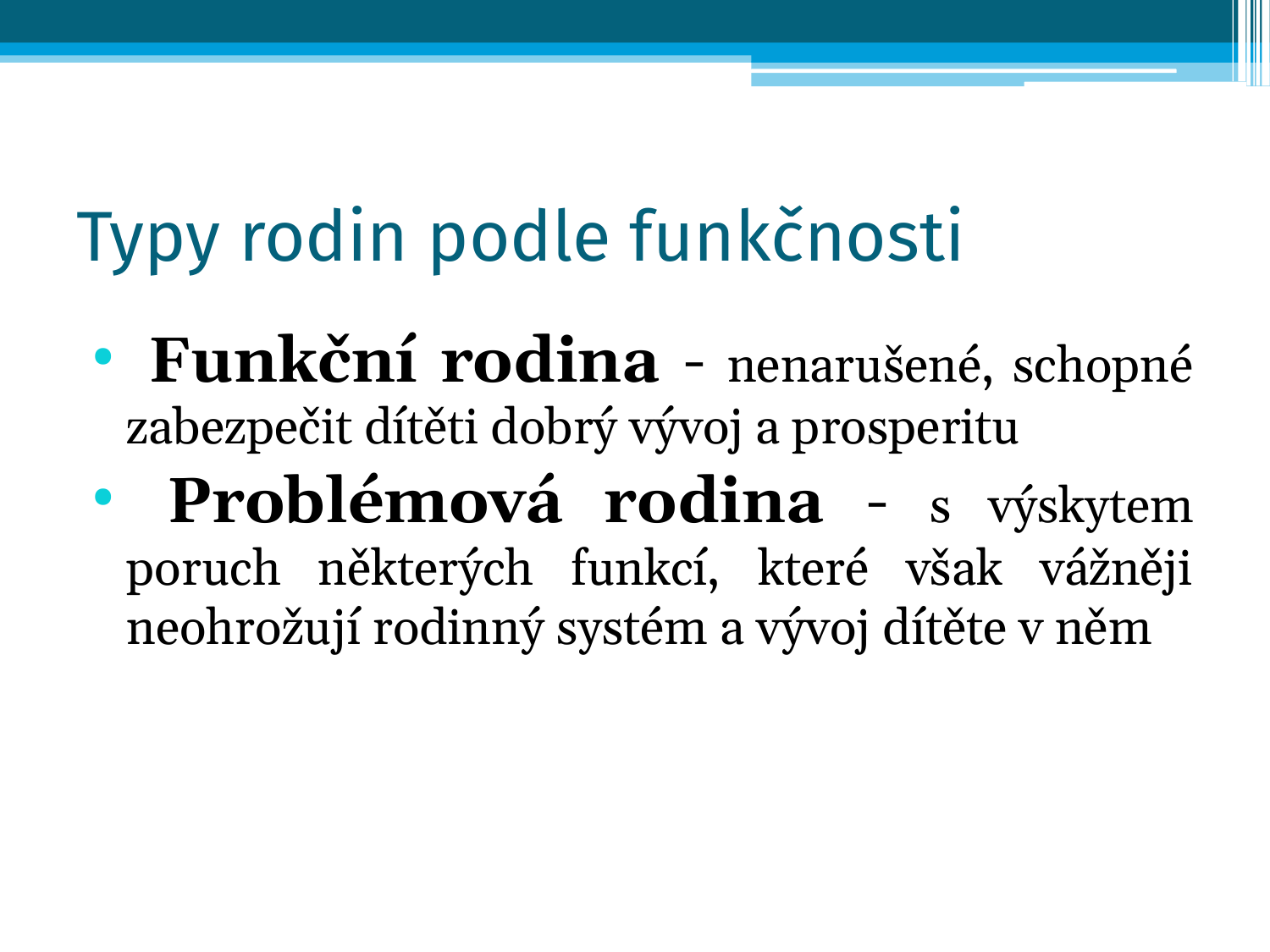

# Typy rodin podle funkčnosti
 Funkční rodina - nenarušené, schopné zabezpečit dítěti dobrý vývoj a prosperitu
 Problémová rodina - s výskytem poruch některých funkcí, které však vážněji neohrožují rodinný systém a vývoj dítěte v něm